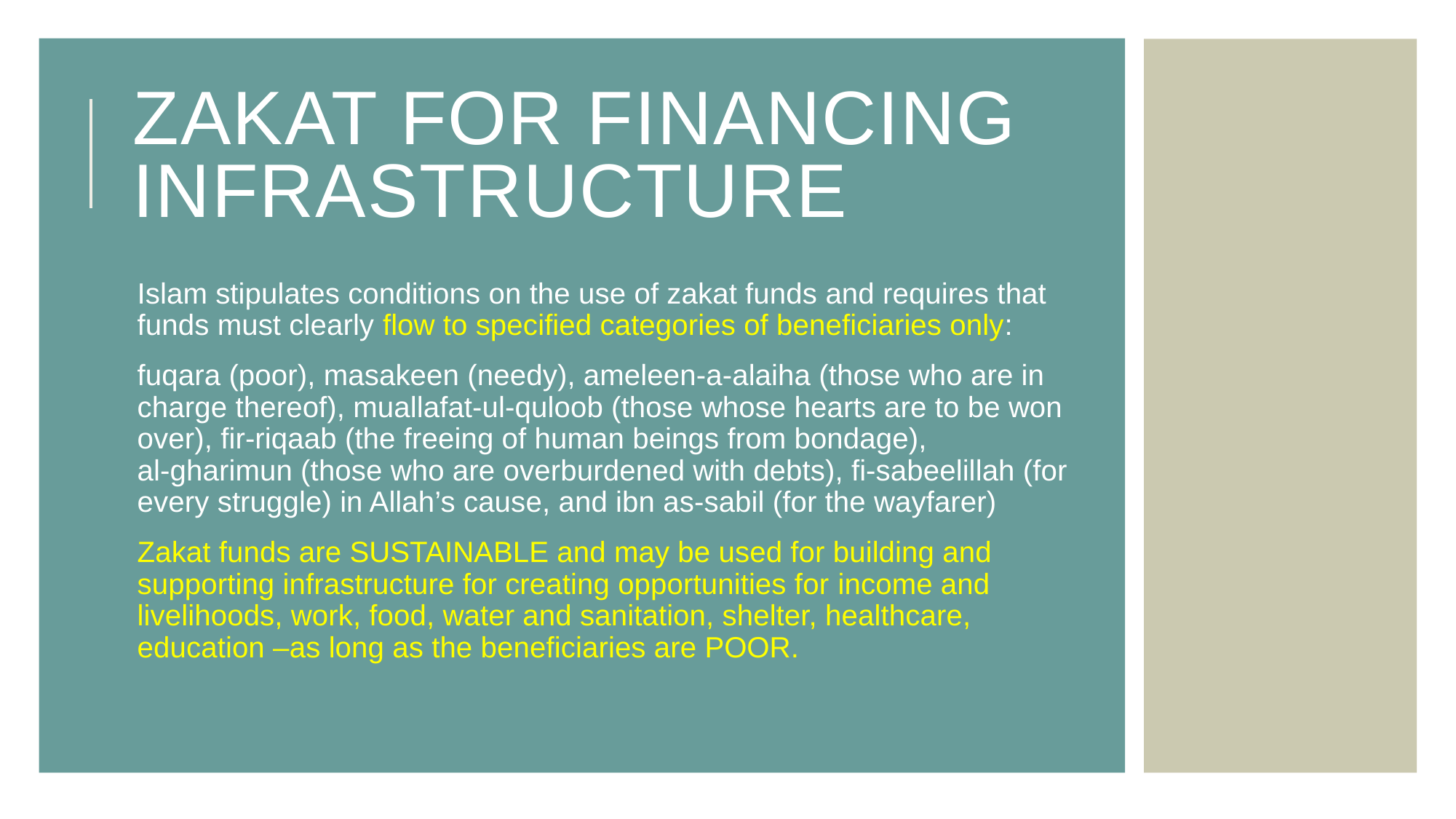

# zakat for financing infrastructure
Islam stipulates conditions on the use of zakat funds and requires that funds must clearly flow to specified categories of beneficiaries only:
fuqara (poor), masakeen (needy), ameleen-a-alaiha (those who are in charge thereof), muallafat-ul-quloob (those whose hearts are to be won over), fir-riqaab (the freeing of human beings from bondage),
al-gharimun (those who are overburdened with debts), fi-sabeelillah (for every struggle) in Allah’s cause, and ibn as-sabil (for the wayfarer)
Zakat funds are SUSTAINABLE and may be used for building and supporting infrastructure for creating opportunities for income and livelihoods, work, food, water and sanitation, shelter, healthcare, education –as long as the beneficiaries are POOR.